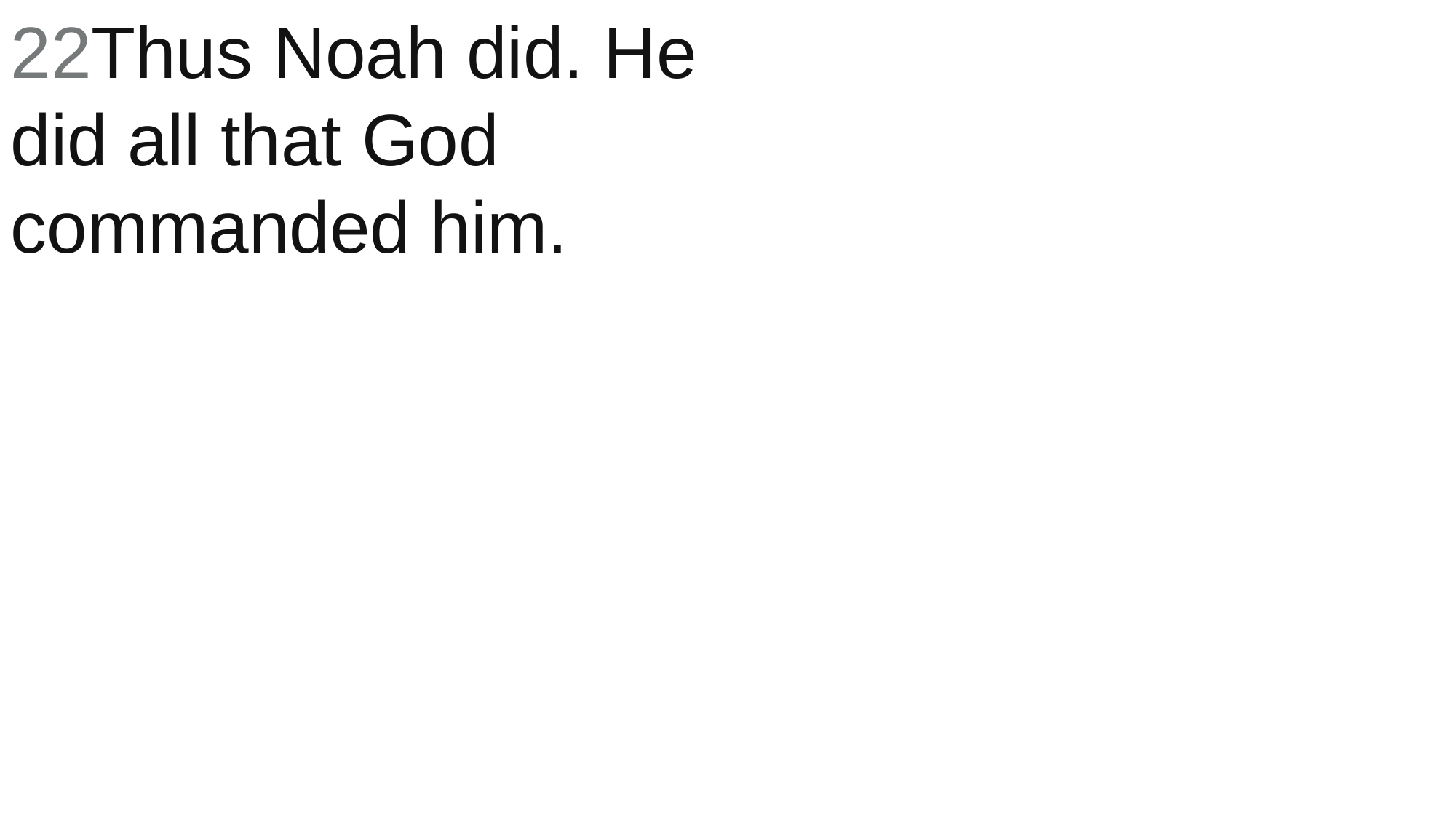

22Thus Noah did. He did all that God commanded him.